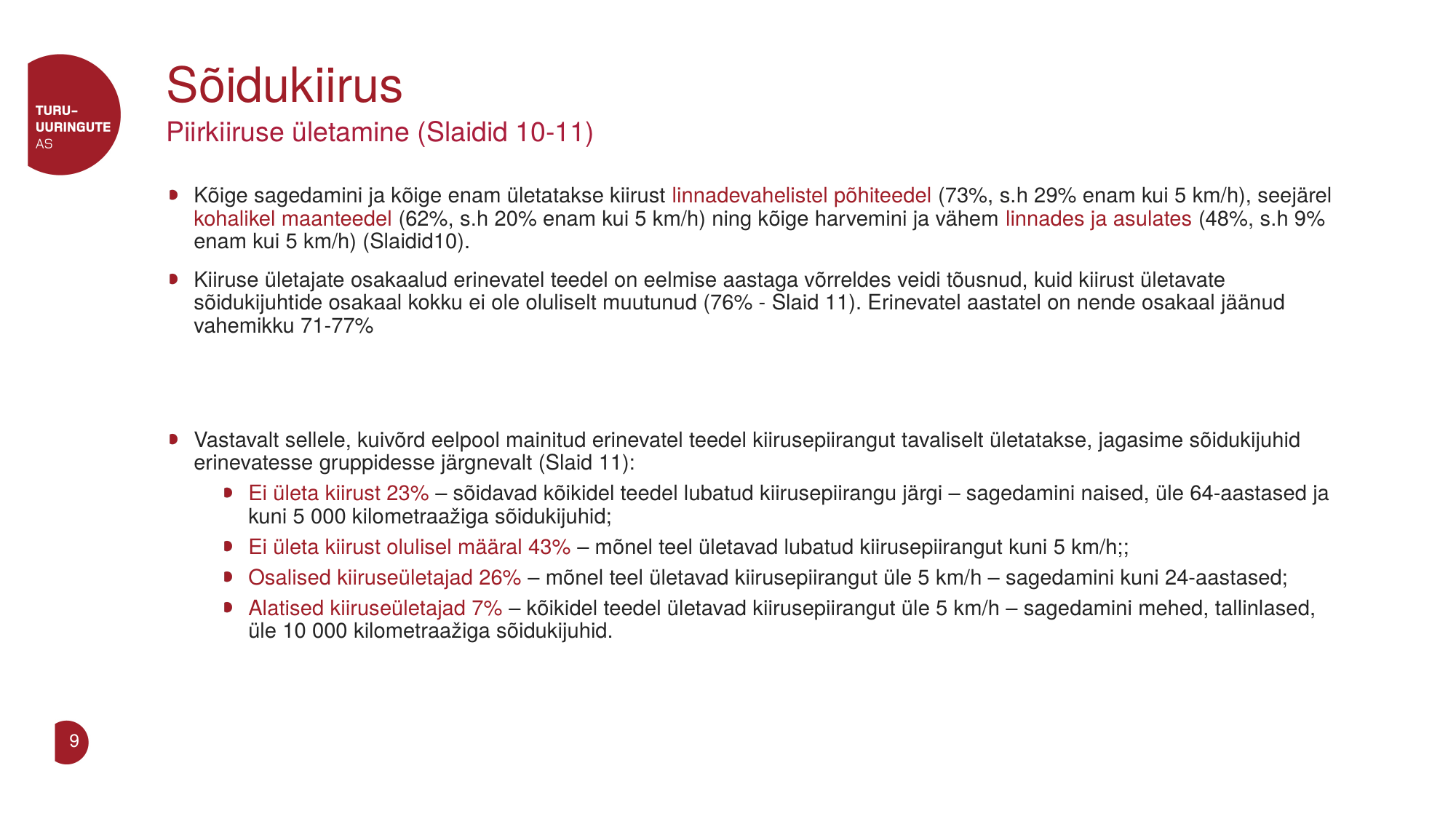

# Sõidukiirus
Piirkiiruse ületamine (Slaidid 10-11)
Kõige sagedamini ja kõige enam ületatakse kiirust linnadevahelistel põhiteedel (73%, s.h 29% enam kui 5 km/h), seejärel kohalikel maanteedel (62%, s.h 20% enam kui 5 km/h) ning kõige harvemini ja vähem linnades ja asulates (48%, s.h 9% enam kui 5 km/h) (Slaidid10).
Kiiruse ületajate osakaalud erinevatel teedel on eelmise aastaga võrreldes veidi tõusnud, kuid kiirust ületavate sõidukijuhtide osakaal kokku ei ole oluliselt muutunud (76% - Slaid 11). Erinevatel aastatel on nende osakaal jäänud vahemikku 71-77%

Vastavalt sellele, kuivõrd eelpool mainitud erinevatel teedel kiirusepiirangut tavaliselt ületatakse, jagasime sõidukijuhid erinevatesse gruppidesse järgnevalt (Slaid 11):
Ei ületa kiirust 23% – sõidavad kõikidel teedel lubatud kiirusepiirangu järgi – sagedamini naised, üle 64-aastased ja kuni 5 000 kilometraažiga sõidukijuhid;
Ei ületa kiirust olulisel määral 43% – mõnel teel ületavad lubatud kiirusepiirangut kuni 5 km/h;;
Osalised kiiruseületajad 26% – mõnel teel ületavad kiirusepiirangut üle 5 km/h – sagedamini kuni 24-aastased;
Alatised kiiruseületajad 7% – kõikidel teedel ületavad kiirusepiirangut üle 5 km/h – sagedamini mehed, tallinlased, üle 10 000 kilometraažiga sõidukijuhid.